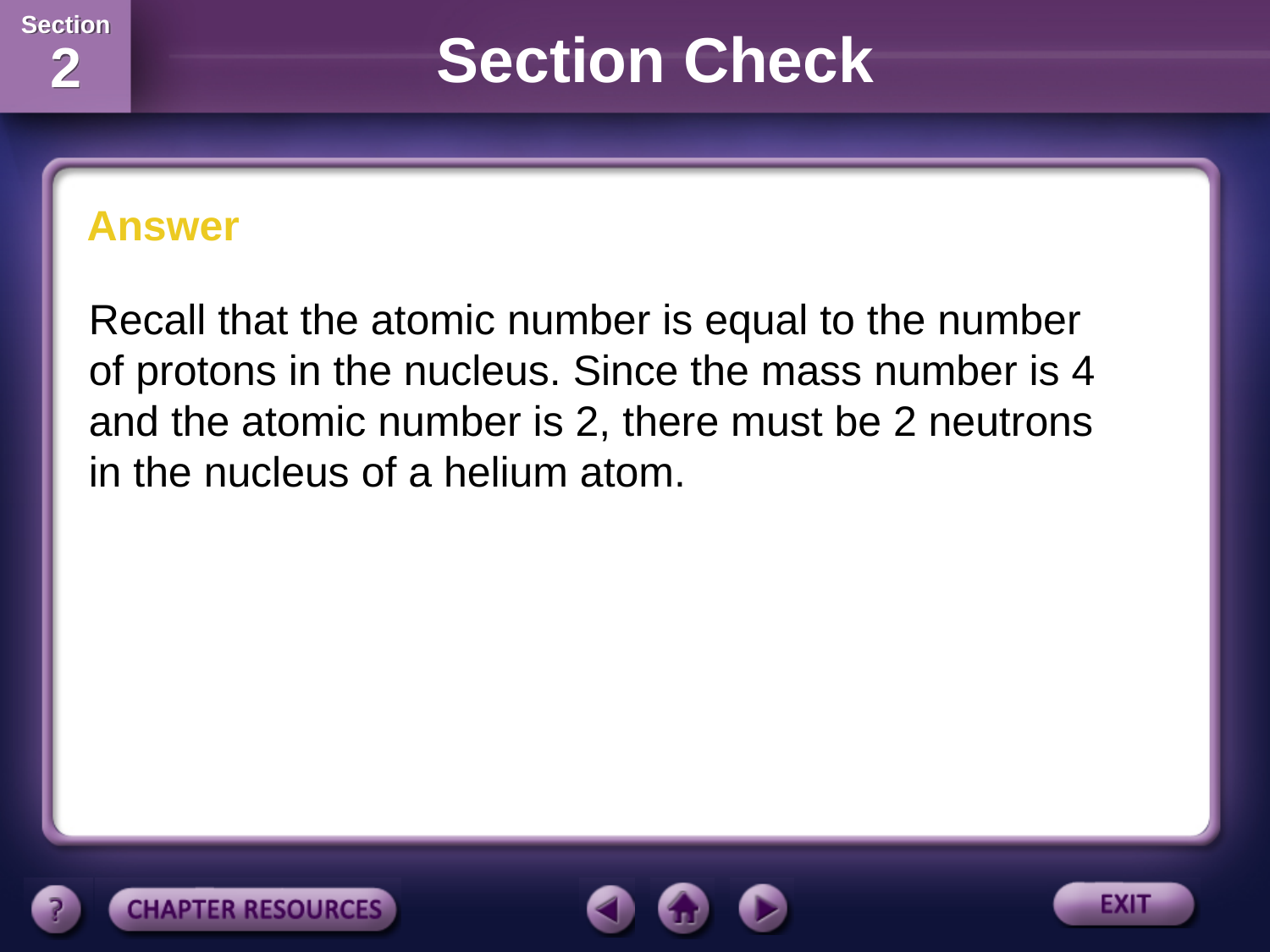

Section Check

Answer
Recall that the atomic number is equal to the number of protons in the nucleus. Since the mass number is 4 and the atomic number is 2, there must be 2 neutrons in the nucleus of a helium atom.